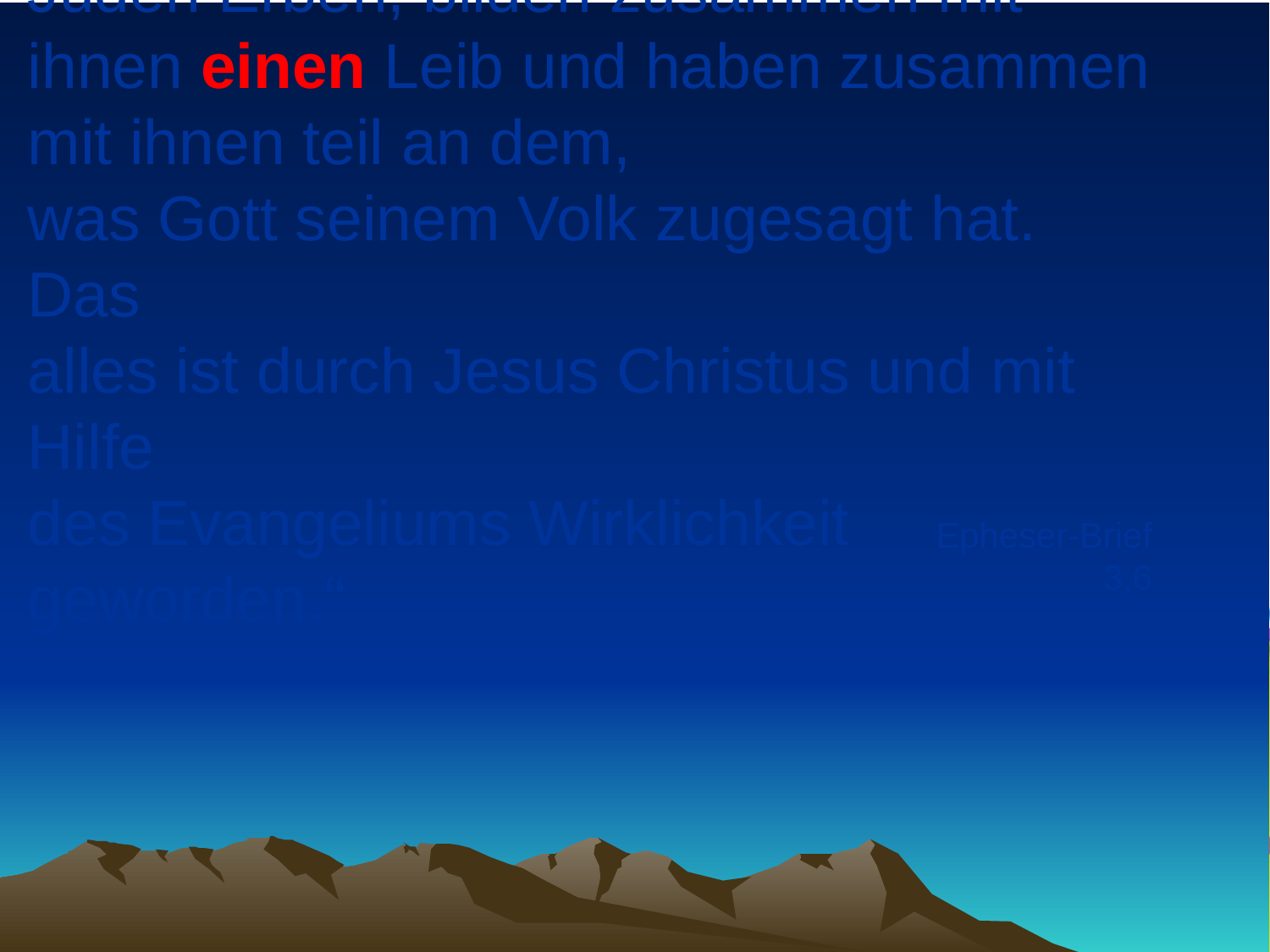

# „Die Nichtjuden sind zusammen mit den Juden Erben, bilden zusammen mit ihnen einen Leib und haben zusammen mit ihnen teil an dem, was Gott seinem Volk zugesagt hat. Das alles ist durch Jesus Christus und mit Hilfe des Evangeliums Wirklichkeit geworden.“
Epheser-Brief 3,6